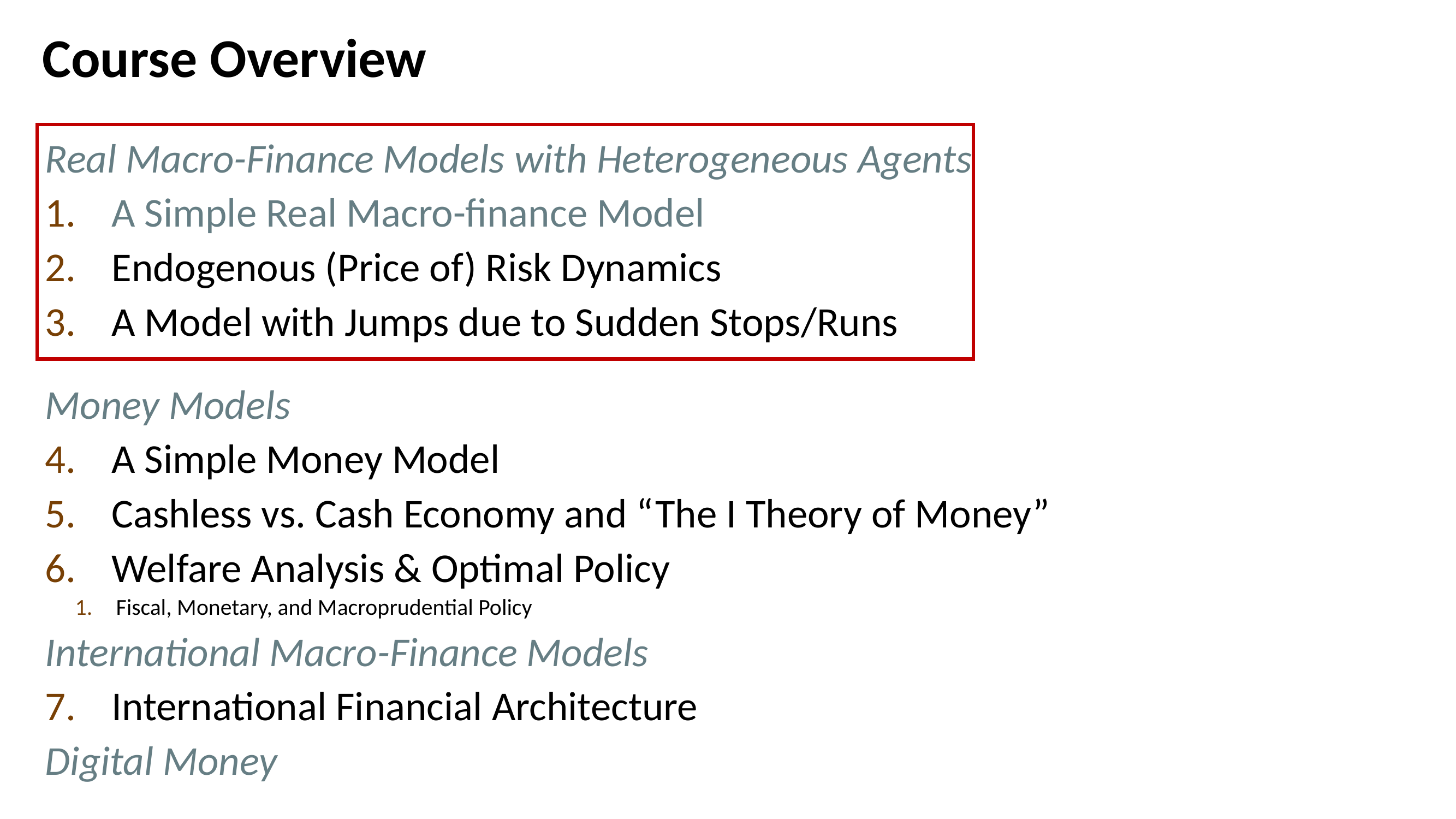

# Course Overview

Real Macro-Finance Models with Heterogeneous Agents
A Simple Real Macro-finance Model
Endogenous (Price of) Risk Dynamics
A Model with Jumps due to Sudden Stops/Runs

Money Models
A Simple Money Model
Cashless vs. Cash Economy and “The I Theory of Money”
Welfare Analysis & Optimal Policy
Fiscal, Monetary, and Macroprudential Policy
International Macro-Finance Models
International Financial Architecture
Digital Money

51